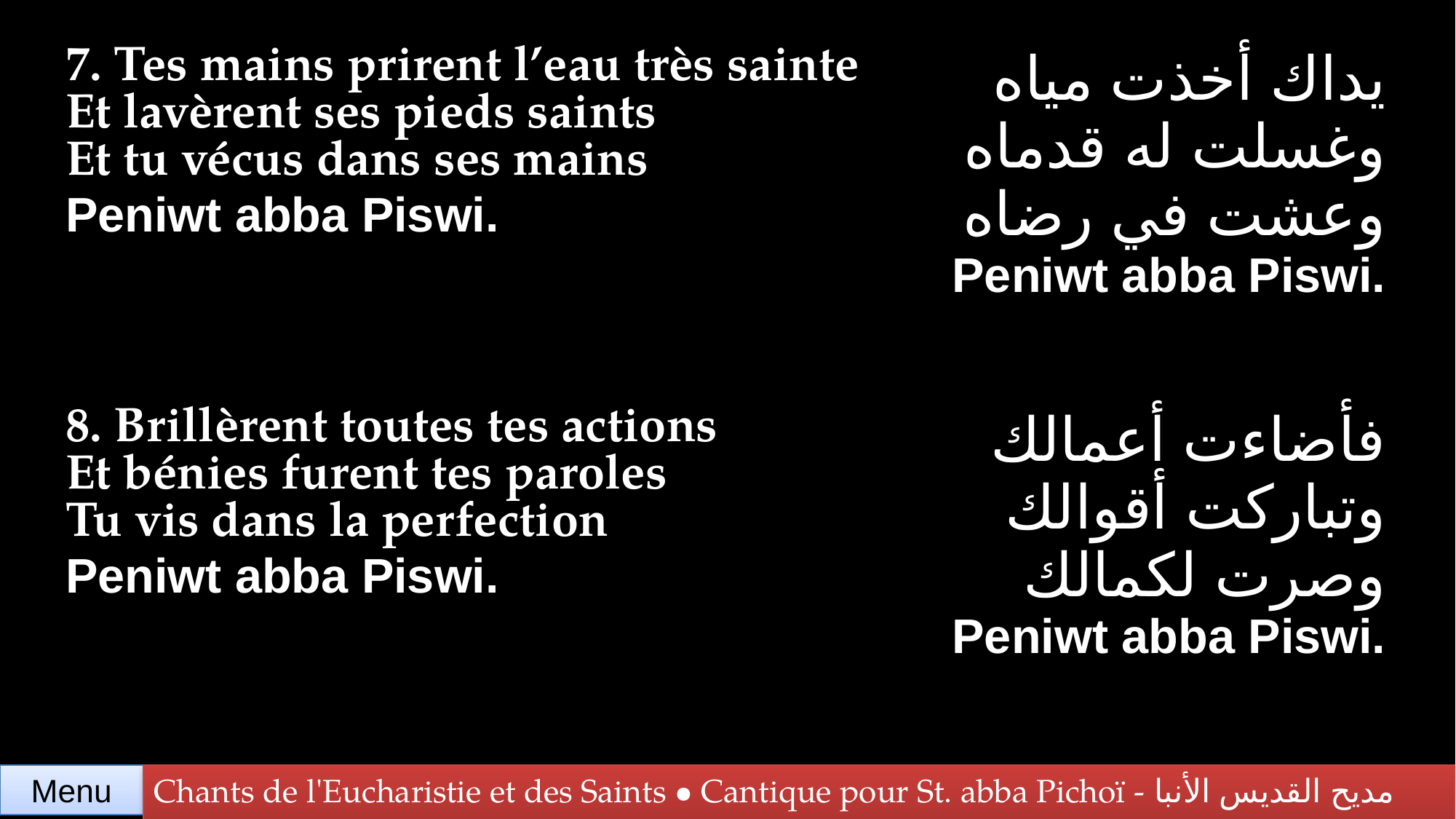

| 7. Tes mains prirent l’eau très sainte Et lavèrent ses pieds saints Et tu vécus dans ses mains Peniwt abba Piswi. | يداك أخذت مياه وغسلت له قدماه وعشت في رضاه Peniwt abba Piswi. |
| --- | --- |
| 8. Brillèrent toutes tes actions Et bénies furent tes paroles Tu vis dans la perfection Peniwt abba Piswi. | فأضاءت أعمالك وتباركت أقوالك وصرت لكمالك Peniwt abba Piswi. |
Chants de l'Eucharistie et des Saints • Cantique pour St. abba Pichoï - مديح القديس الأنبا بيشوي
Menu